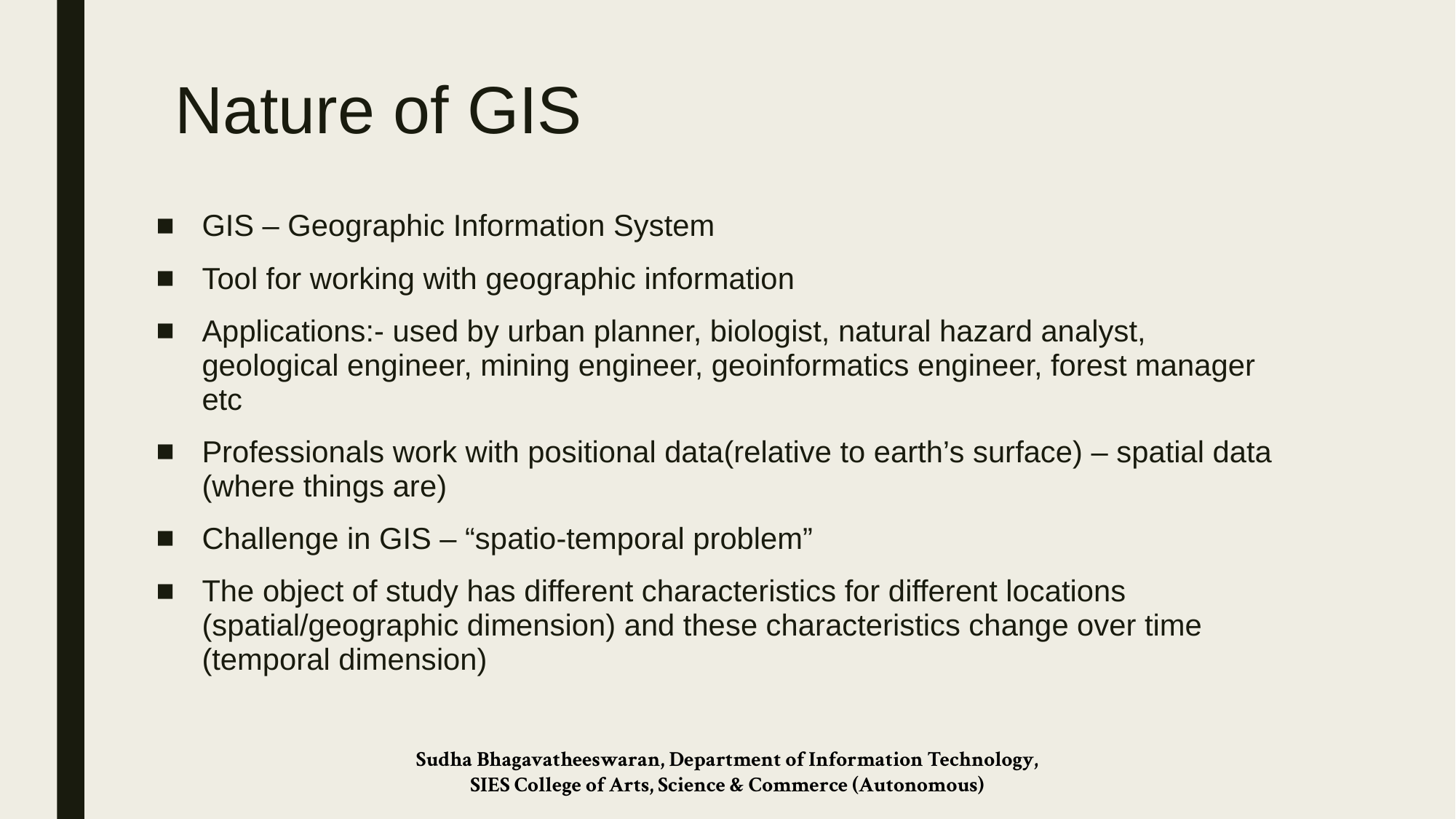

# Nature of GIS
GIS – Geographic Information System
Tool for working with geographic information
Applications:- used by urban planner, biologist, natural hazard analyst, geological engineer, mining engineer, geoinformatics engineer, forest manager etc
Professionals work with positional data(relative to earth’s surface) – spatial data (where things are)
Challenge in GIS – “spatio-temporal problem”
The object of study has different characteristics for different locations (spatial/geographic dimension) and these characteristics change over time (temporal dimension)
Sudha Bhagavatheeswaran, Department of Information Technology,
SIES College of Arts, Science & Commerce (Autonomous)